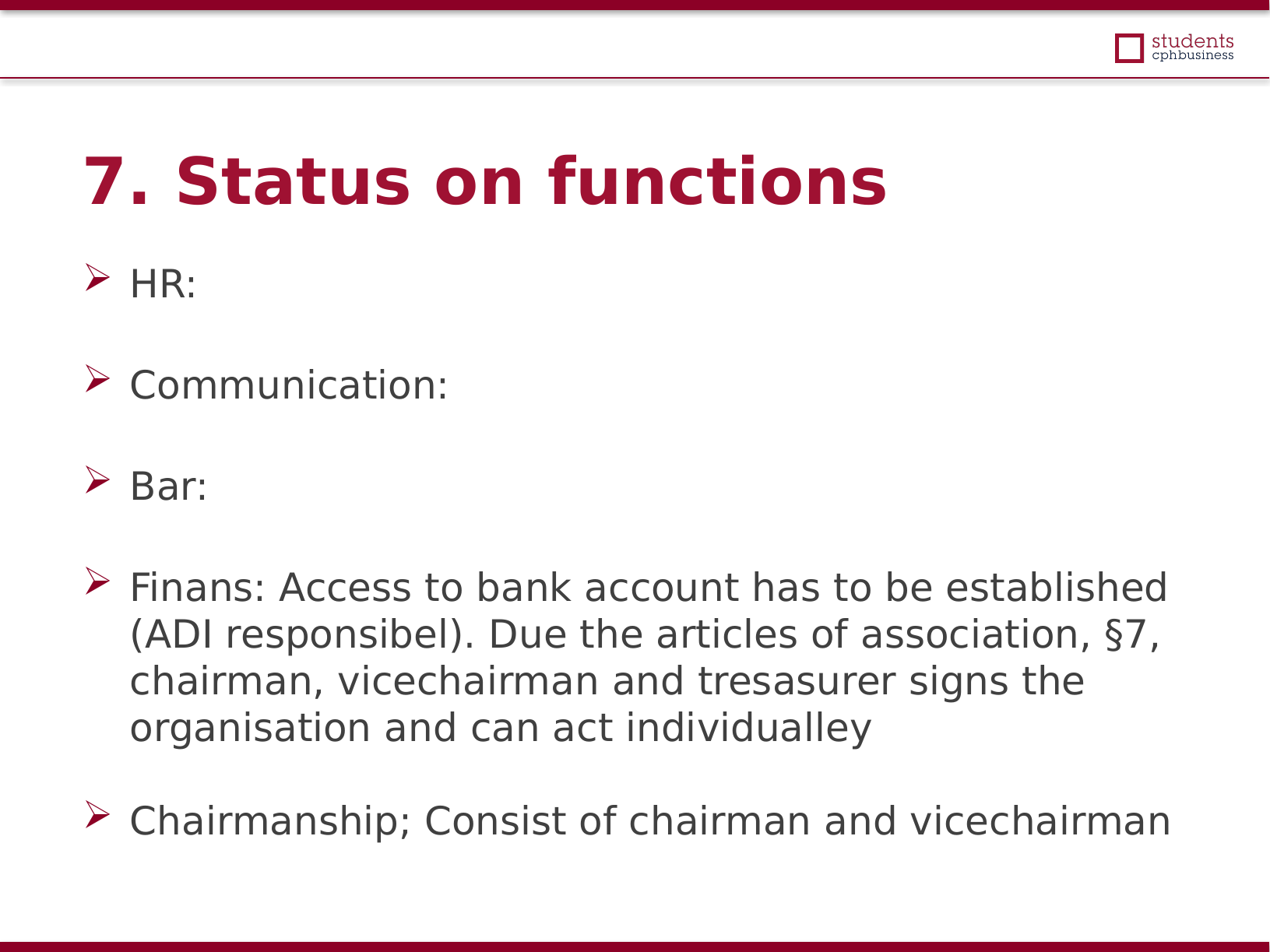

7. Status on functions
HR:
Communication:
Bar:
Finans: Access to bank account has to be established (ADI responsibel). Due the articles of association, §7, chairman, vicechairman and tresasurer signs the organisation and can act individualley
Chairmanship; Consist of chairman and vicechairman